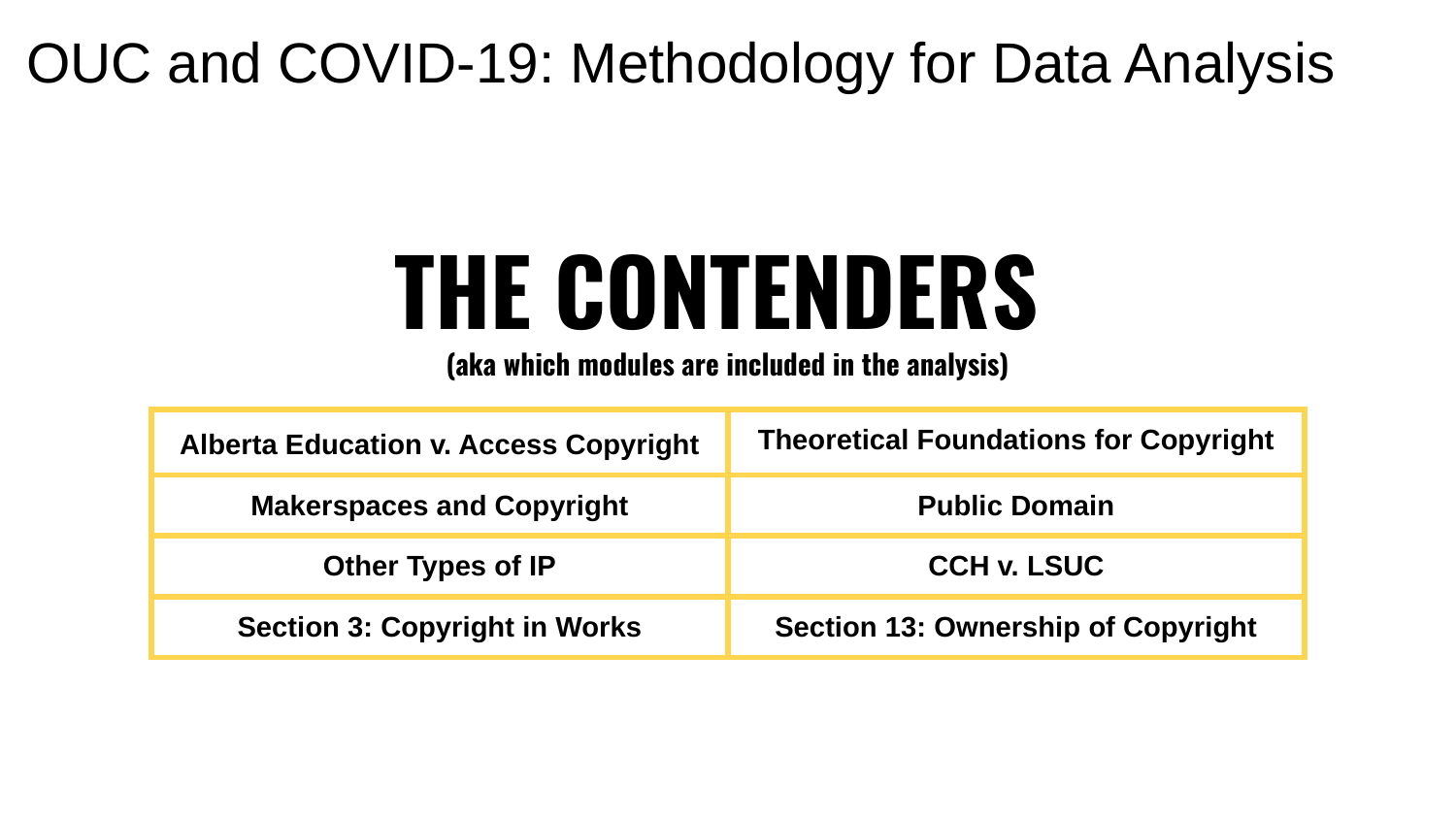

# OUC and COVID-19: Methodology for Data Analysis
THE CONTENDERS
(aka which modules are included in the analysis)
| Alberta Education v. Access Copyright | Theoretical Foundations for Copyright |
| --- | --- |
| Makerspaces and Copyright | Public Domain |
| Other Types of IP | CCH v. LSUC |
| Section 3: Copyright in Works | Section 13: Ownership of Copyright |